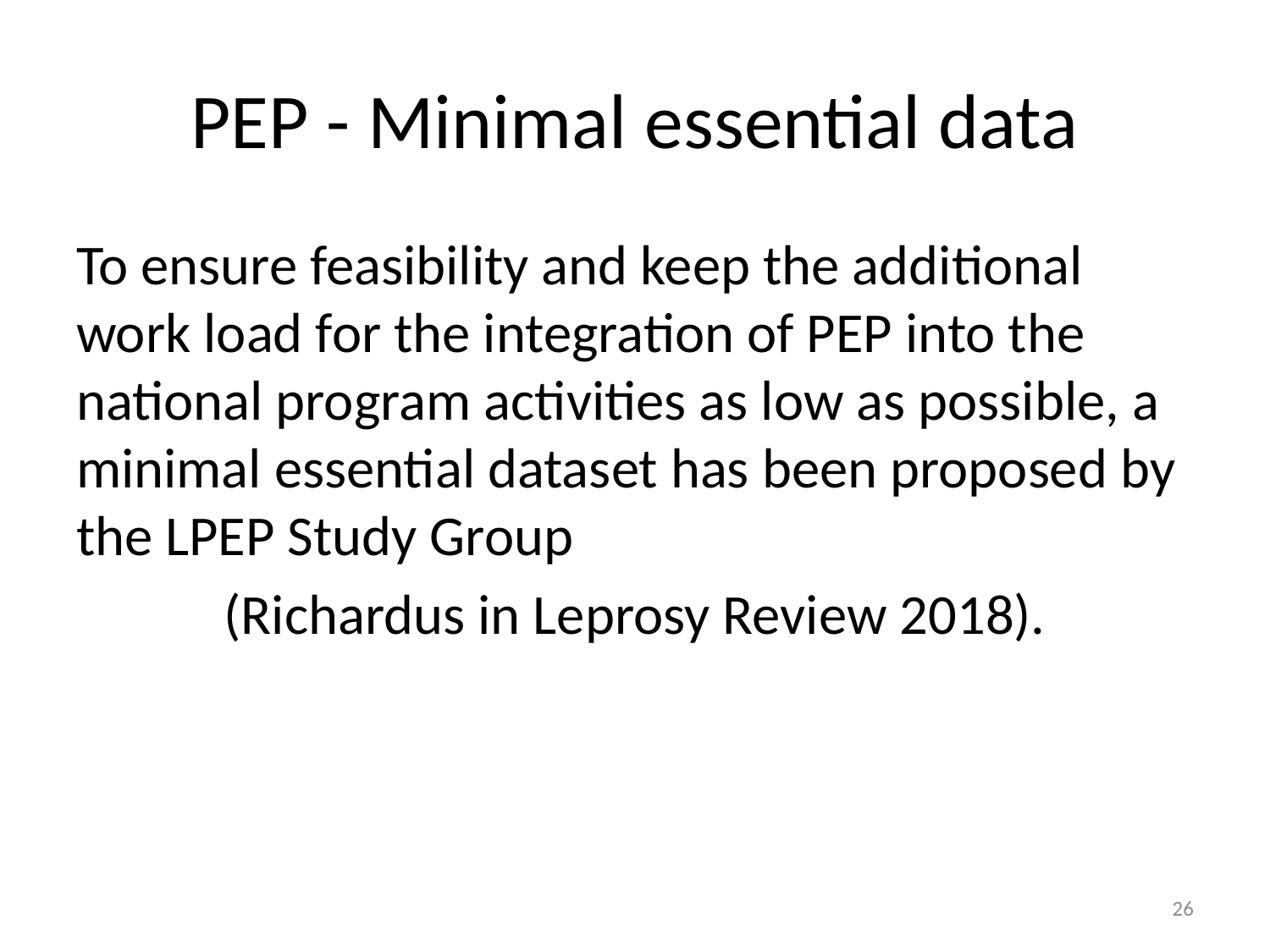

# PEP - Minimal essential data
To ensure feasibility and keep the additional work load for the integration of PEP into the national program activities as low as possible, a minimal essential dataset has been proposed by the LPEP Study Group
(Richardus in Leprosy Review 2018).
26